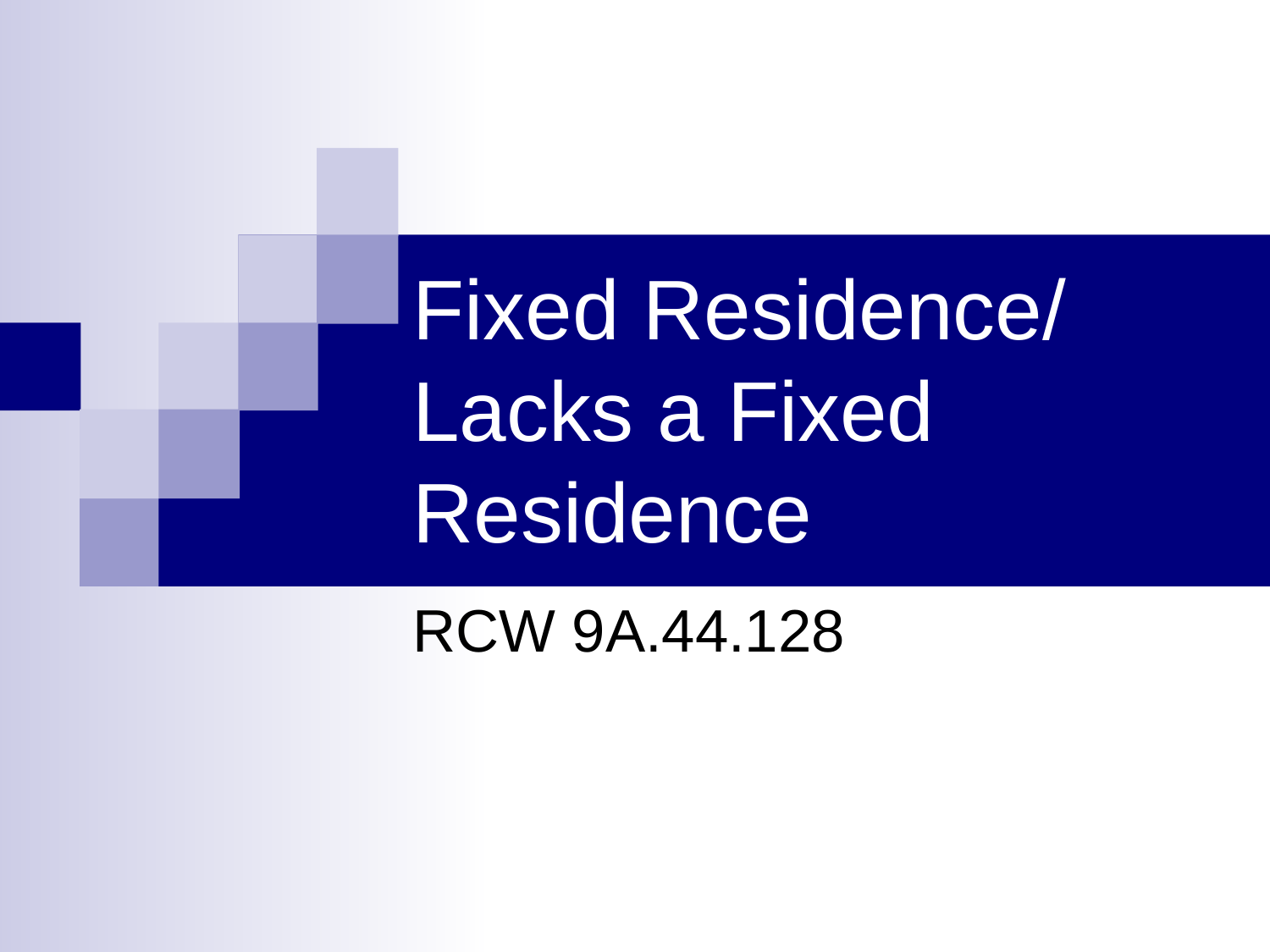

# Fixed Residence/ Lacks a Fixed Residence
RCW 9A.44.128